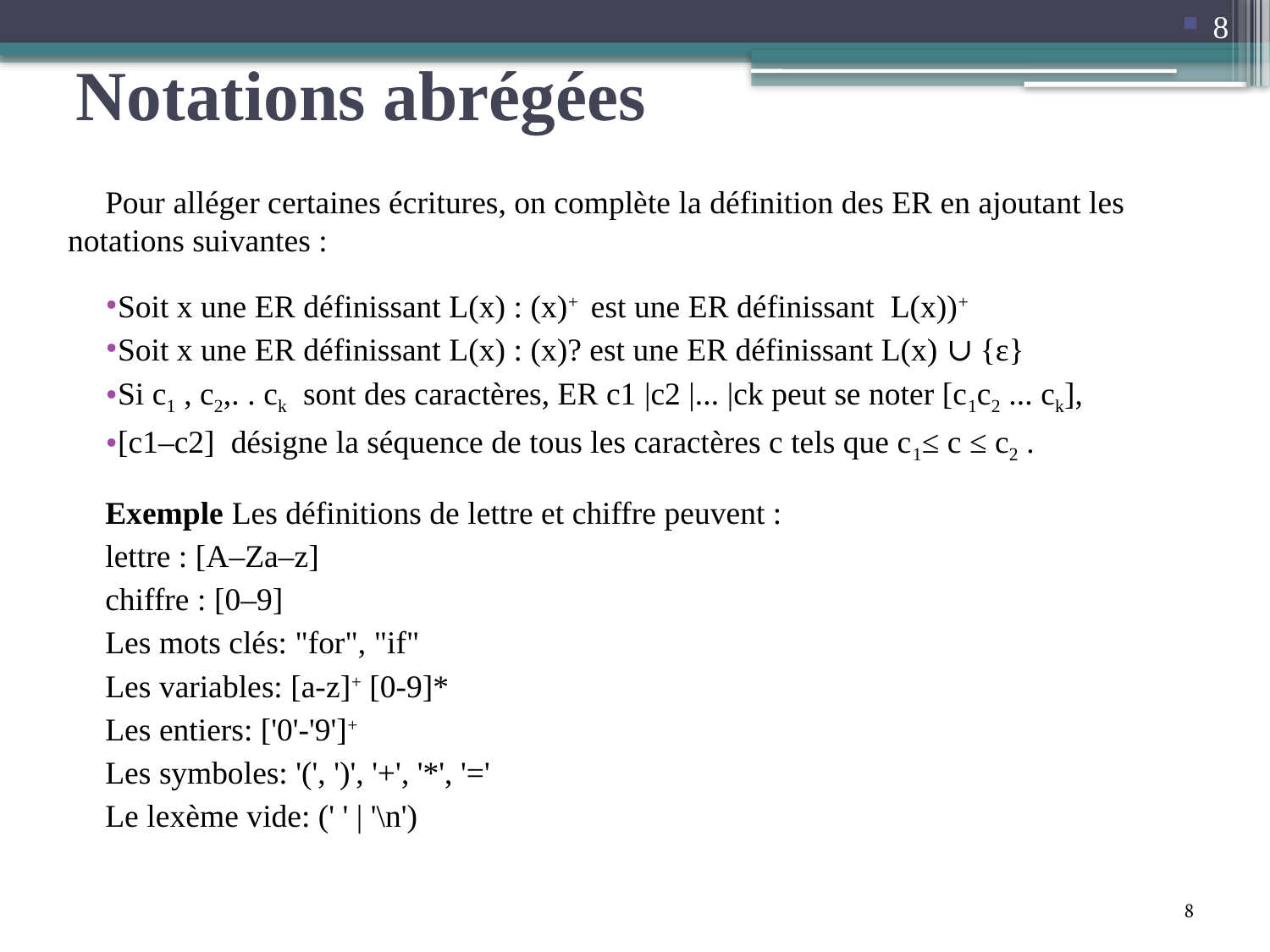

8
# Notations abrégées
Pour alléger certaines écritures, on complète la définition des ER en ajoutant les notations suivantes :

Soit x une ER définissant L(x) : (x)+  est une ER définissant  L(x))+
Soit x une ER définissant L(x) : (x)? est une ER définissant L(x) ∪ {ε}
Si c1 , c2,. . ck  sont des caractères, ER c1 |c2 |... |ck peut se noter [c1c2 ... ck],
[c1–c2]  désigne la séquence de tous les caractères c tels que c1≤ c ≤ c2 .

Exemple Les définitions de lettre et chiffre peuvent :
lettre : [A–Za–z]
chiffre : [0–9]
Les mots clés: "for", "if"
Les variables: [a-z]+ [0-9]*
Les entiers: ['0'-'9']+
Les symboles: '(', ')', '+', '*', '='
Le lexème vide: (' ' | '\n')
8